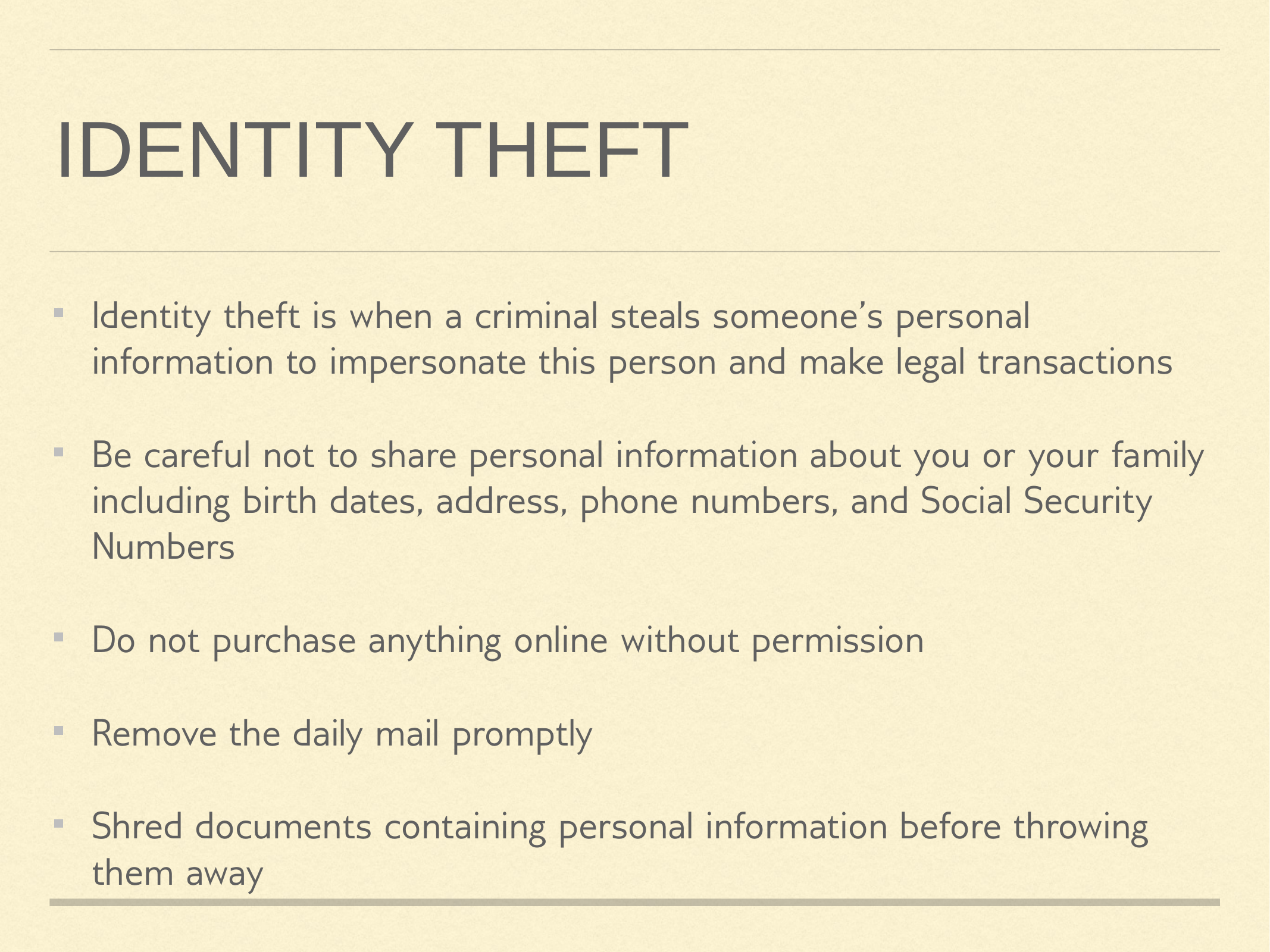

# Identity Theft
Identity theft is when a criminal steals someone’s personal information to impersonate this person and make legal transactions
Be careful not to share personal information about you or your family including birth dates, address, phone numbers, and Social Security Numbers
Do not purchase anything online without permission
Remove the daily mail promptly
Shred documents containing personal information before throwing them away